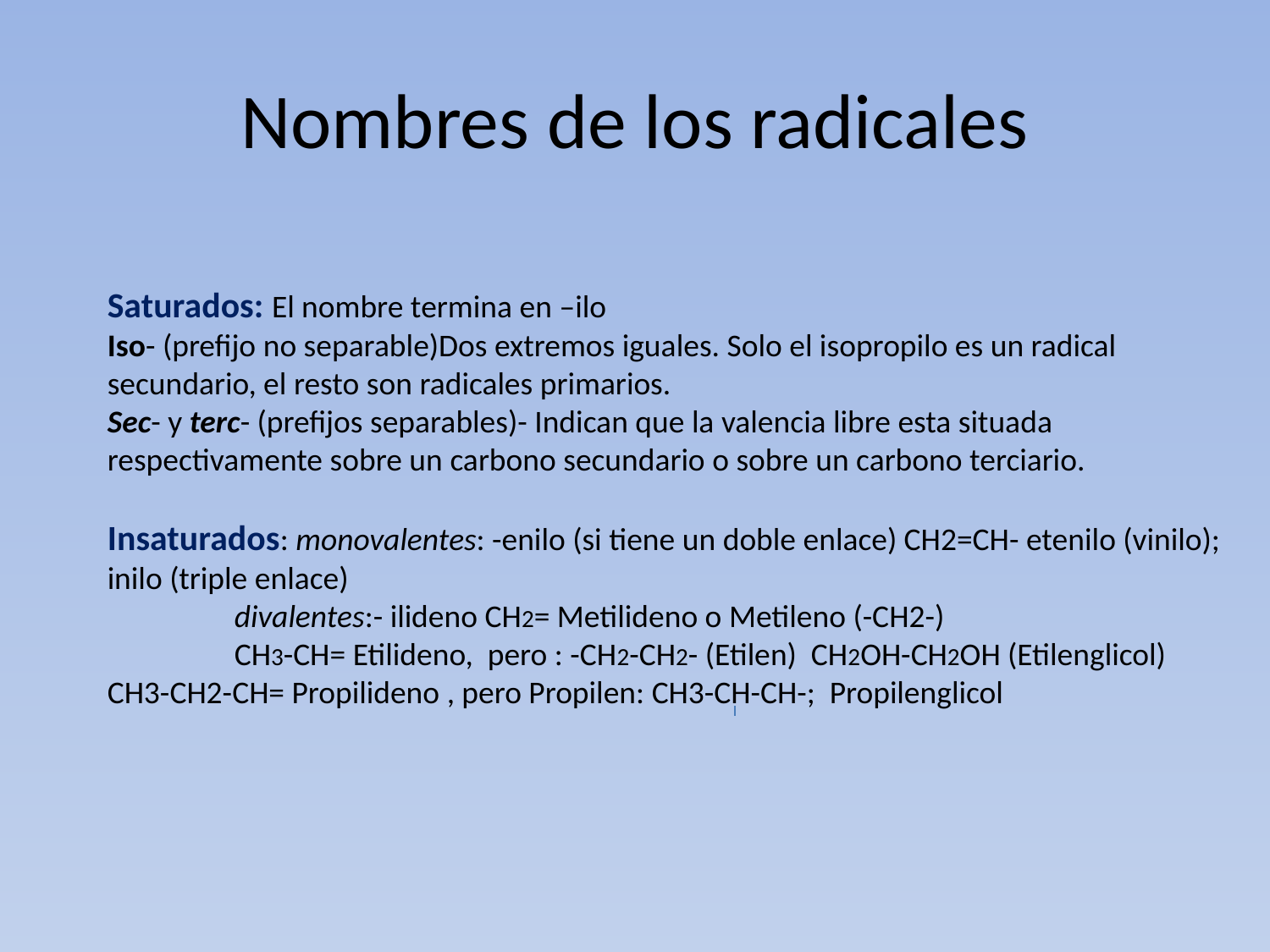

# Nombres de los radicales
Saturados: El nombre termina en –ilo
Iso- (prefijo no separable)Dos extremos iguales. Solo el isopropilo es un radical secundario, el resto son radicales primarios.
Sec- y terc- (prefijos separables)- Indican que la valencia libre esta situada
respectivamente sobre un carbono secundario o sobre un carbono terciario.

Insaturados: monovalentes: -enilo (si tiene un doble enlace) CH2=CH- etenilo (vinilo); inilo (triple enlace)
	divalentes:- ilideno CH2= Metilideno o Metileno (-CH2-)
	CH3-CH= Etilideno,  pero : -CH2-CH2- (Etilen)  CH2OH-CH2OH (Etilenglicol)
CH3-CH2-CH= Propilideno , pero Propilen: CH3-CH-CH-;  Propilenglicol